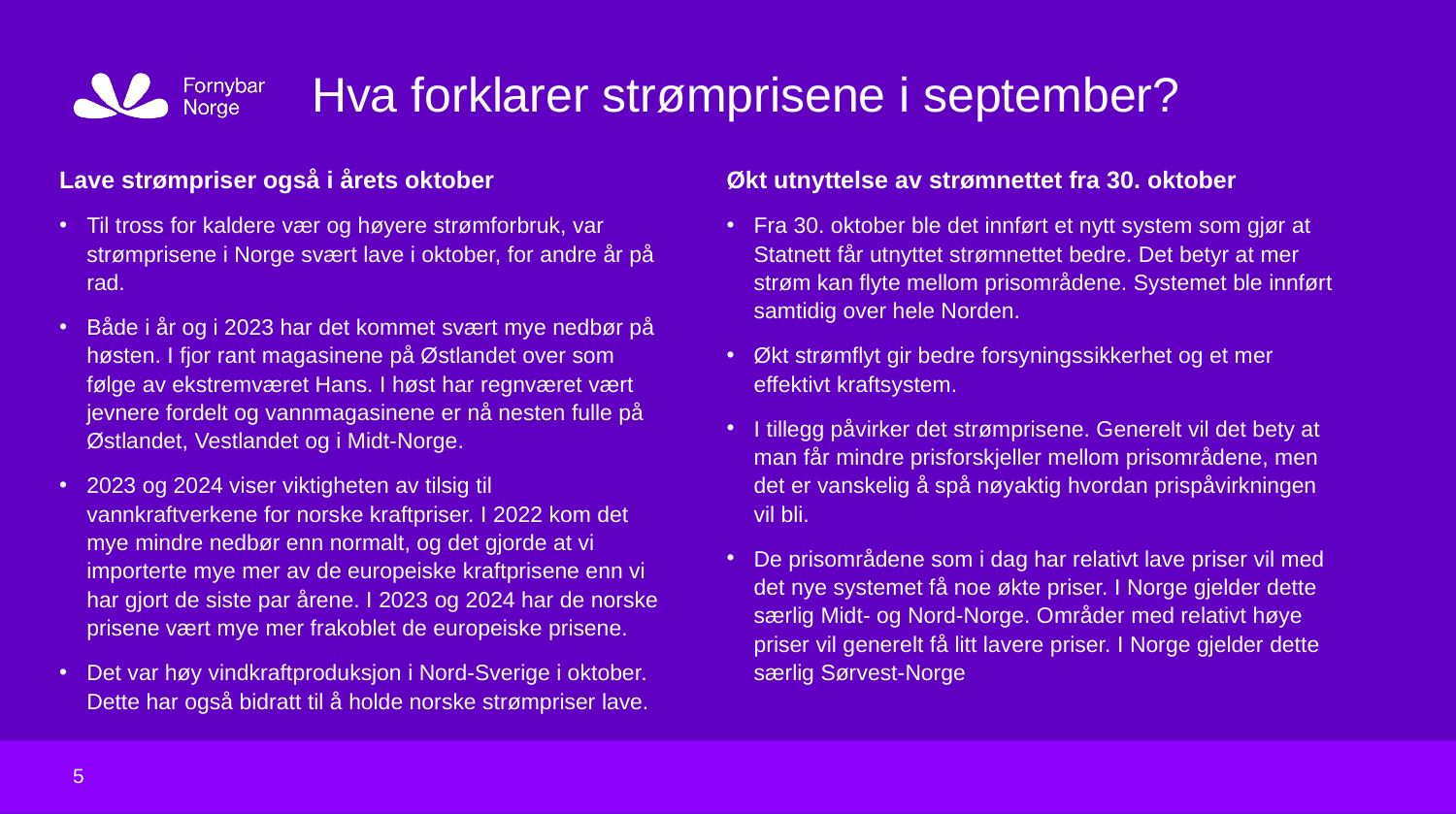

Oslo, dd.mm.yyyy
# Hva forklarer strømprisene i september?
Lave strømpriser også i årets oktober
Til tross for kaldere vær og høyere strømforbruk, var strømprisene i Norge svært lave i oktober, for andre år på rad.
Både i år og i 2023 har det kommet svært mye nedbør på høsten. I fjor rant magasinene på Østlandet over som følge av ekstremværet Hans. I høst har regnværet vært jevnere fordelt og vannmagasinene er nå nesten fulle på Østlandet, Vestlandet og i Midt-Norge.
2023 og 2024 viser viktigheten av tilsig til vannkraftverkene for norske kraftpriser. I 2022 kom det mye mindre nedbør enn normalt, og det gjorde at vi importerte mye mer av de europeiske kraftprisene enn vi har gjort de siste par årene. I 2023 og 2024 har de norske prisene vært mye mer frakoblet de europeiske prisene.
Det var høy vindkraftproduksjon i Nord-Sverige i oktober. Dette har også bidratt til å holde norske strømpriser lave.

Økt utnyttelse av strømnettet fra 30. oktober
Fra 30. oktober ble det innført et nytt system som gjør at Statnett får utnyttet strømnettet bedre. Det betyr at mer strøm kan flyte mellom prisområdene. Systemet ble innført samtidig over hele Norden.
Økt strømflyt gir bedre forsyningssikkerhet og et mer effektivt kraftsystem.
I tillegg påvirker det strømprisene. Generelt vil det bety at man får mindre prisforskjeller mellom prisområdene, men det er vanskelig å spå nøyaktig hvordan prispåvirkningen vil bli.
De prisområdene som i dag har relativt lave priser vil med det nye systemet få noe økte priser. I Norge gjelder dette særlig Midt- og Nord-Norge. Områder med relativt høye priser vil generelt få litt lavere priser. I Norge gjelder dette særlig Sørvest-Norge

5